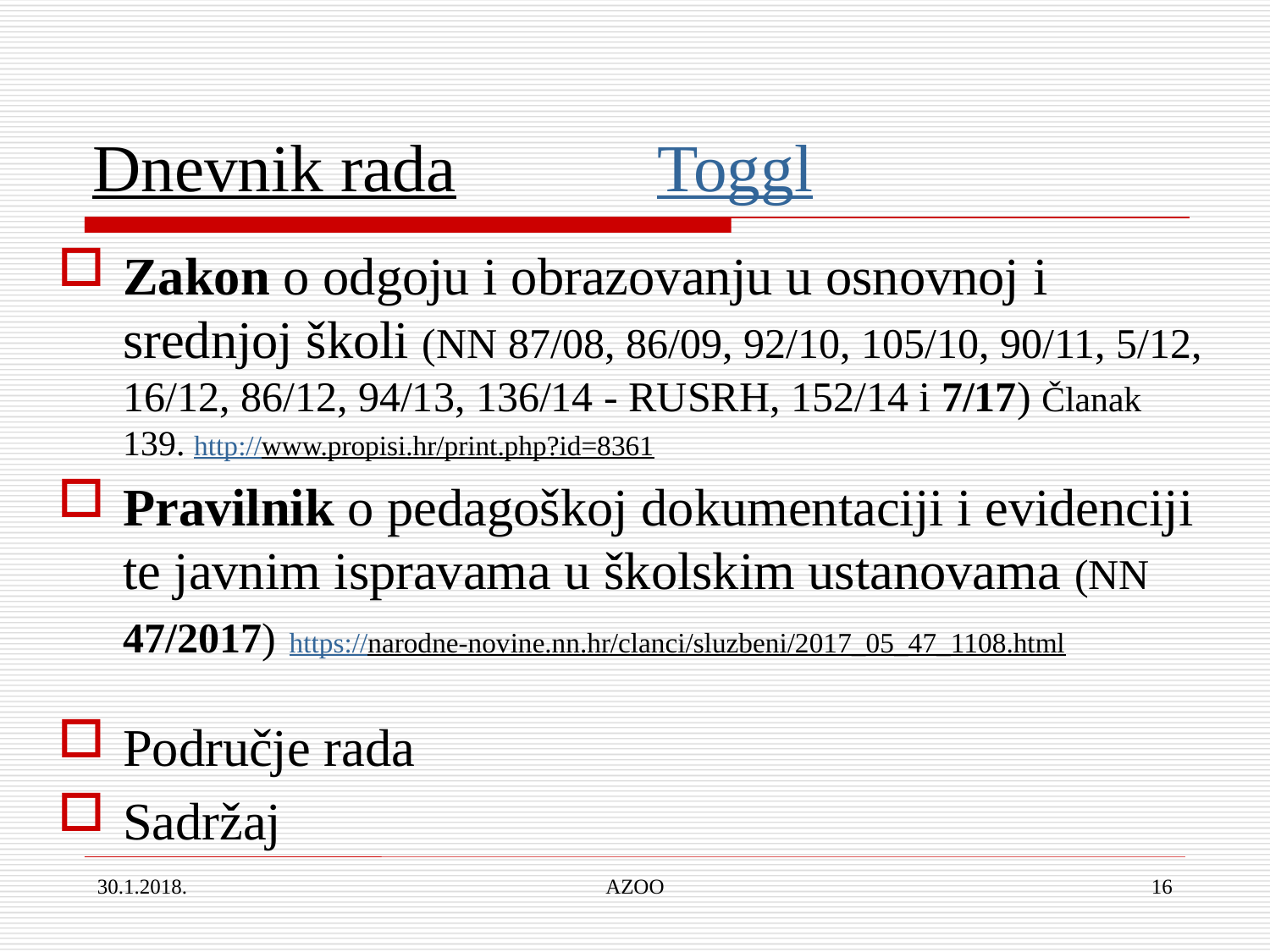

# Dnevnik rada            Toggl
Zakon o odgoju i obrazovanju u osnovnoj i srednjoj školi (NN 87/08, 86/09, 92/10, 105/10, 90/11, 5/12, 16/12, 86/12, 94/13, 136/14 - RUSRH, 152/14 i 7/17) Članak 139. http://www.propisi.hr/print.php?id=8361
Pravilnik o pedagoškoj dokumentaciji i evidenciji te javnim ispravama u školskim ustanovama (NN 47/2017) https://narodne-novine.nn.hr/clanci/sluzbeni/2017_05_47_1108.html

Područje rada
Sadržaj
30.1.2018.
AZOO
16